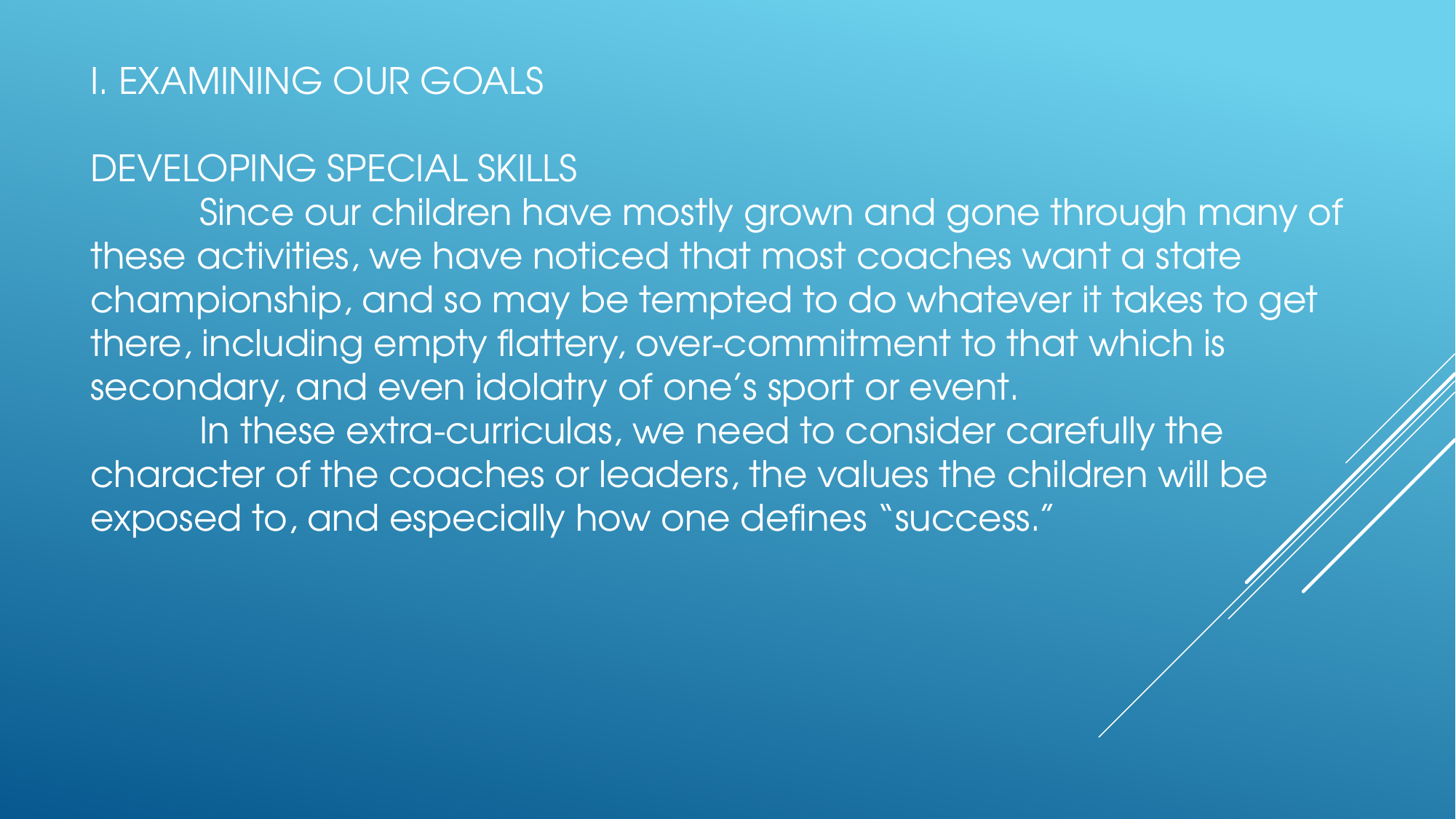

I. EXAMINING OUR GOALS

DEVELOPING SPECIAL SKILLS
	Since our children have mostly grown and gone through many of these activities, we have noticed that most coaches want a state championship, and so may be tempted to do whatever it takes to get there, including empty flattery, over-commitment to that which is secondary, and even idolatry of one’s sport or event.
	In these extra-curriculas, we need to consider carefully the character of the coaches or leaders, the values the children will be exposed to, and especially how one defines “success.”